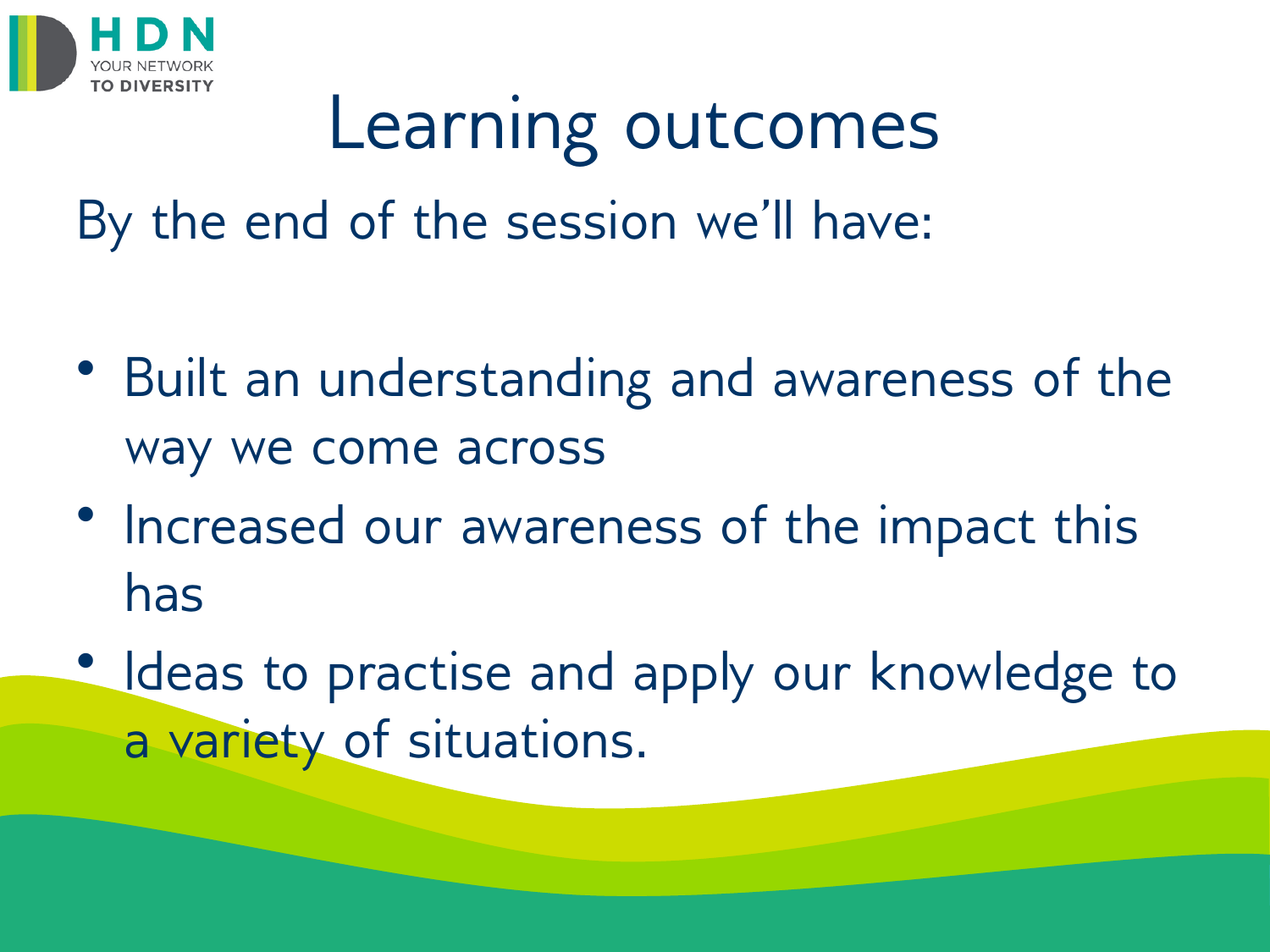

# Learning outcomes
By the end of the session we’ll have:

Built an understanding and awareness of the way we come across
Increased our awareness of the impact this has
Ideas to practise and apply our knowledge to a variety of situations.